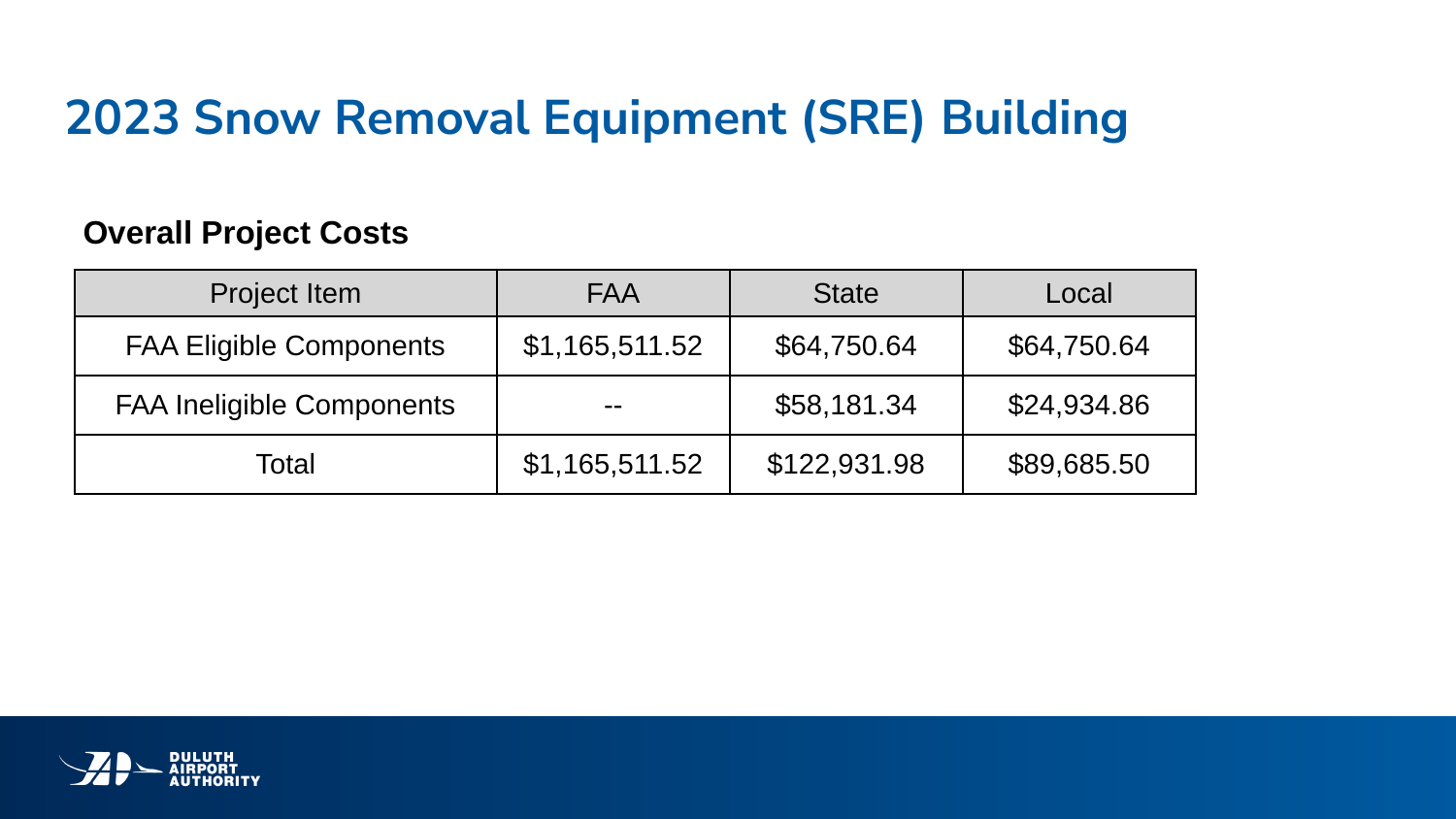

# 2023 Snow Removal Equipment (SRE) Building
Overall Project Costs
| Project Item | FAA | State | Local |
| --- | --- | --- | --- |
| FAA Eligible Components | $1,165,511.52 | $64,750.64 | $64,750.64 |
| FAA Ineligible Components | -- | $58,181.34 | $24,934.86 |
| Total | $1,165,511.52 | $122,931.98 | $89,685.50 |